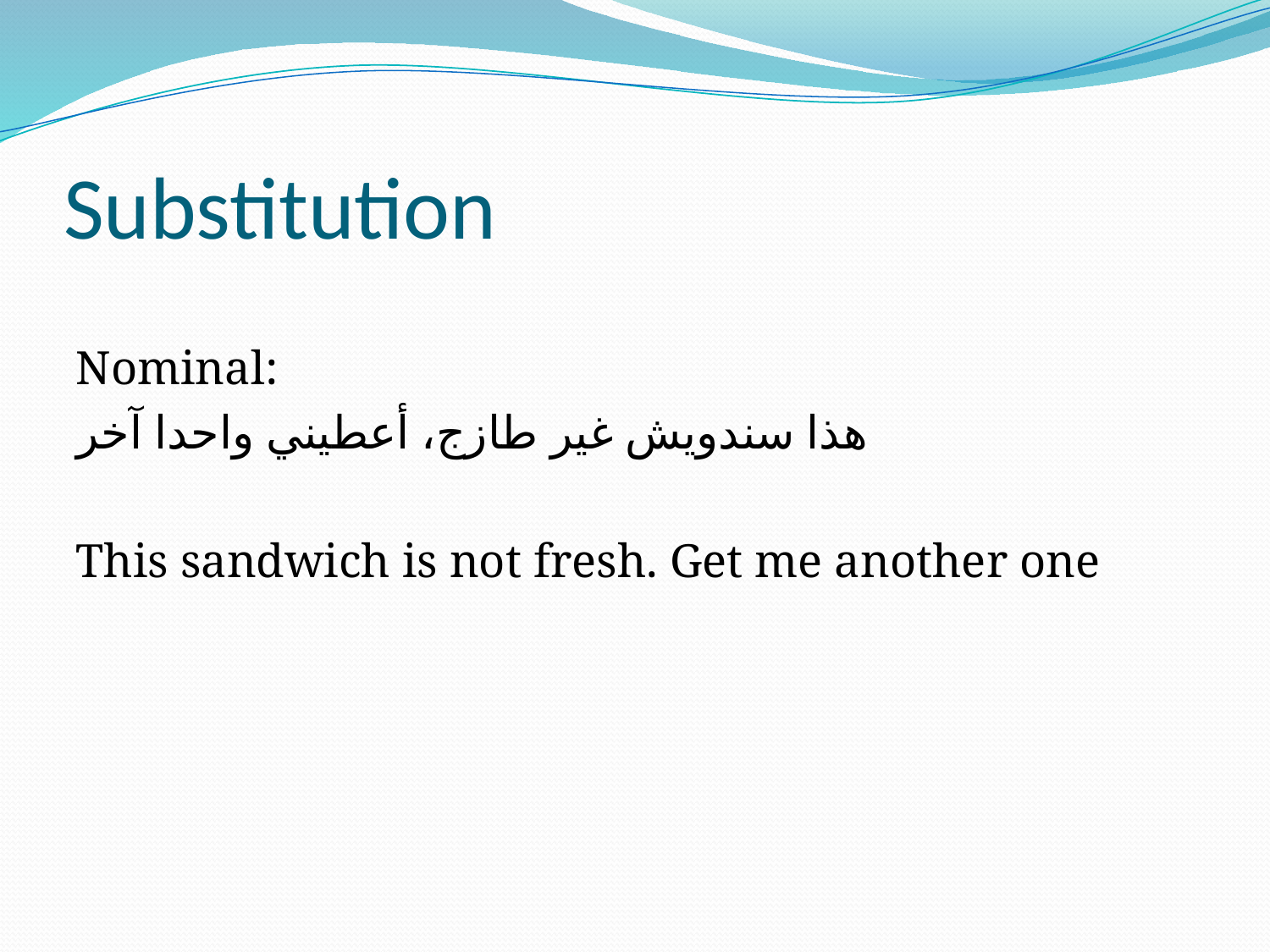

# Substitution

Nominal:
هذا سندويش غير طازج، أعطيني واحدا آخر

This sandwich is not fresh. Get me another one